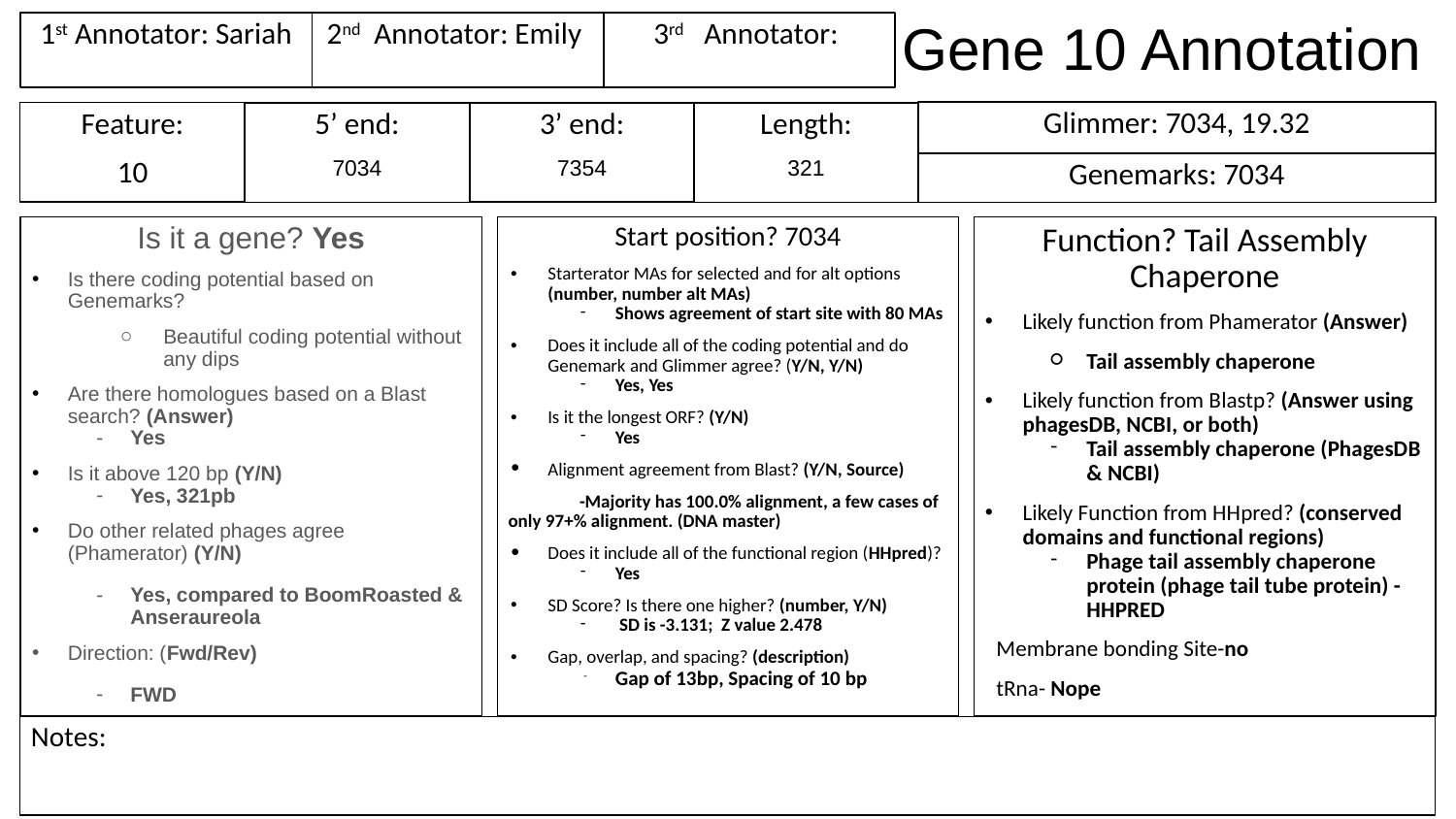

Gene 10 Annotation
1st Annotator: Sariah
3rd   Annotator:
2nd  Annotator: Emily
Glimmer: 7034, 19.32
Feature:
10
3’ end:
7354
Length:
321
5’ end:
7034
Genemarks: 7034
Is it a gene? Yes
Is there coding potential based on Genemarks?
Beautiful coding potential without any dips
Are there homologues based on a Blast search? (Answer)
Yes
Is it above 120 bp (Y/N)
Yes, 321pb
Do other related phages agree (Phamerator) (Y/N)
Yes, compared to BoomRoasted & Anseraureola
Direction: (Fwd/Rev)
FWD
Start position? 7034
Starterator MAs for selected and for alt options (number, number alt MAs)
Shows agreement of start site with 80 MAs
Does it include all of the coding potential and do Genemark and Glimmer agree? (Y/N, Y/N)
Yes, Yes
Is it the longest ORF? (Y/N)
Yes
Alignment agreement from Blast? (Y/N, Source)
-Majority has 100.0% alignment, a few cases of only 97+% alignment. (DNA master)
Does it include all of the functional region (HHpred)?
Yes
SD Score? Is there one higher? (number, Y/N)
 SD is -3.131;  Z value 2.478
Gap, overlap, and spacing? (description)
Gap of 13bp, Spacing of 10 bp
Function? Tail Assembly Chaperone
Likely function from Phamerator (Answer)
Tail assembly chaperone
Likely function from Blastp? (Answer using phagesDB, NCBI, or both)
Tail assembly chaperone (PhagesDB & NCBI)
Likely Function from HHpred? (conserved domains and functional regions)
Phage tail assembly chaperone protein (phage tail tube protein) -HHPRED
Membrane bonding Site-no
tRna- Nope
Notes: